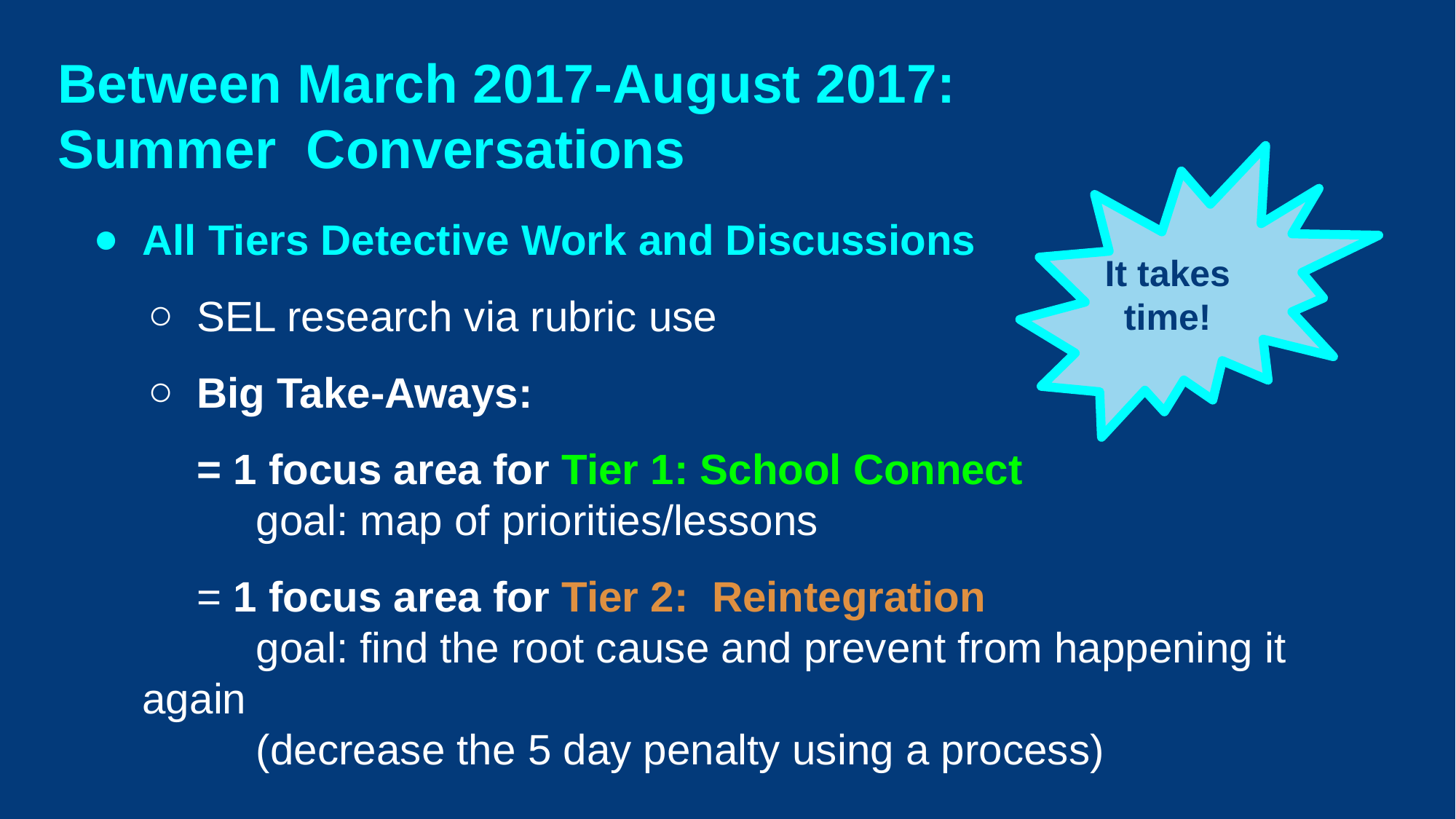

Between March 2017-August 2017:
Summer  Conversations

It takes
time!
All Tiers Detective Work and Discussions

SEL research via rubric use

Big Take-Aways:

= 1 focus area for Tier 1: School Connect
     goal: map of priorities/lessons

= 1 focus area for Tier 2:  Reintegration
     goal: find the root cause and prevent from happening it again
     (decrease the 5 day penalty using a process)